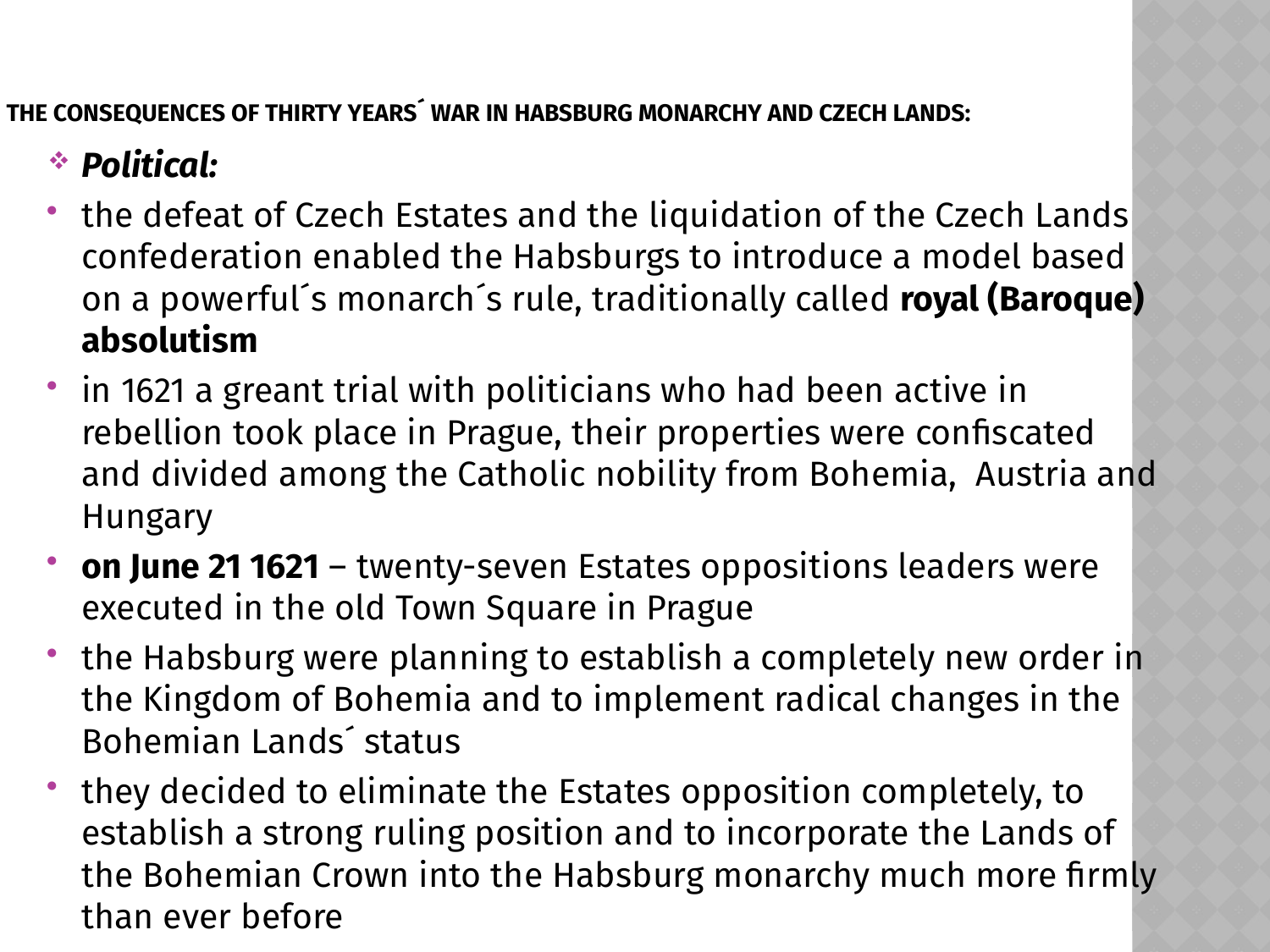

# The Consequences of Thirty Years´ War in Habsburg Monarchy and Czech lands:
Political:
the defeat of Czech Estates and the liquidation of the Czech Lands confederation enabled the Habsburgs to introduce a model based on a powerful´s monarch´s rule, traditionally called royal (Baroque) absolutism
in 1621 a greant trial with politicians who had been active in rebellion took place in Prague, their properties were confiscated and divided among the Catholic nobility from Bohemia,  Austria and Hungary
on June 21 1621 – twenty-seven Estates oppositions leaders were executed in the old Town Square in Prague
the Habsburg were planning to establish a completely new order in the Kingdom of Bohemia and to implement radical changes in the Bohemian Lands´ status
they decided to eliminate the Estates opposition completely, to establish a strong ruling position and to incorporate the Lands of the Bohemian Crown into the Habsburg monarchy much more firmly than ever before